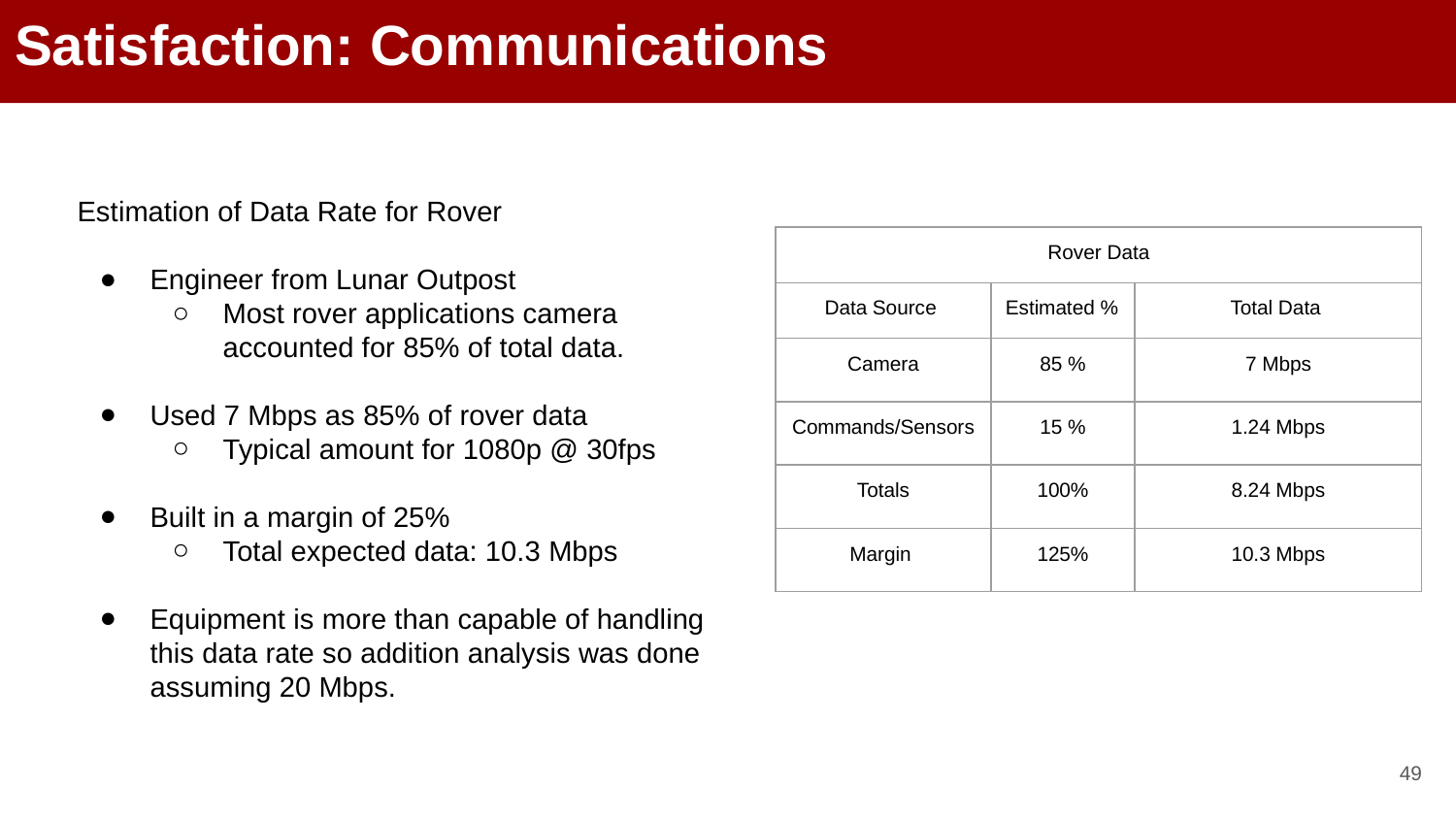

# Satisfaction: Communications

Estimation of Data Rate for Rover

Engineer from Lunar Outpost
Most rover applications camera accounted for 85% of total data.

Used 7 Mbps as 85% of rover data
Typical amount for 1080p @ 30fps

Built in a margin of 25%
Total expected data: 10.3 Mbps

Equipment is more than capable of handling this data rate so addition analysis was done assuming 20 Mbps.
| Rover Data |  |  |
| --- | --- | --- |
| Data Source | Estimated % | Total Data |
| Camera | 85 % | 7 Mbps |
| Commands/Sensors | 15 % | 1.24 Mbps |
| Totals | 100% | 8.24 Mbps |
| Margin | 125% | 10.3 Mbps |
49